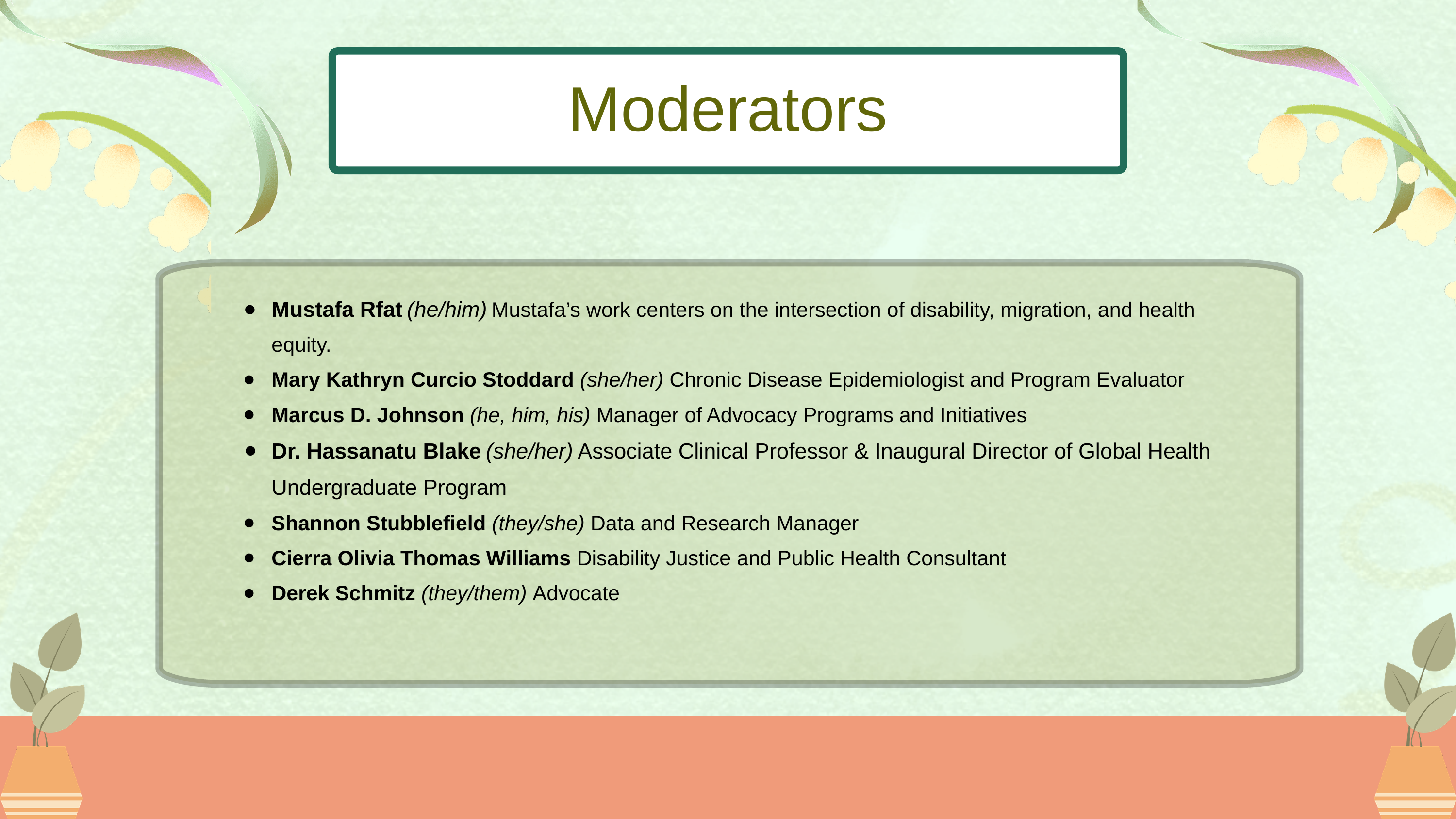

Moderators

Presenters

Mustafa Rfat (he/him) Mustafa’s work centers on the intersection of disability, migration, and health equity.
Mary Kathryn Curcio Stoddard (she/her) Chronic Disease Epidemiologist and Program Evaluator
Marcus D. Johnson (he, him, his) Manager of Advocacy Programs and Initiatives
Dr. Hassanatu Blake (she/her) Associate Clinical Professor & Inaugural Director of Global Health Undergraduate Program
Shannon Stubblefield (they/she) Data and Research Manager
Cierra Olivia Thomas Williams Disability Justice and Public Health Consultant
Derek Schmitz (they/them) Advocate